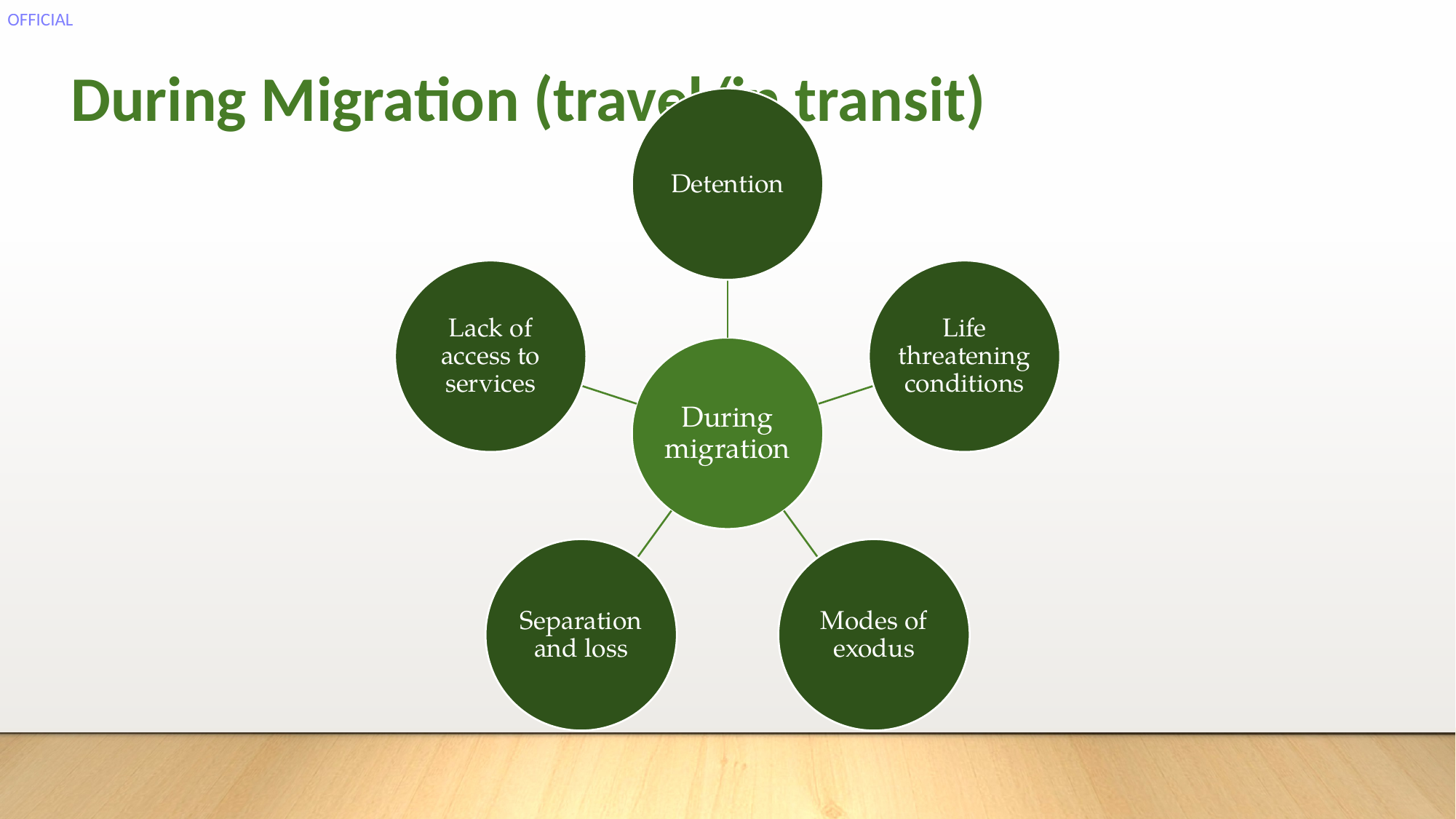

During Migration (travel/in transit)
During migration

Detention

Life threatening conditions

Modes of exodus

Separation and loss

Lack of access to services